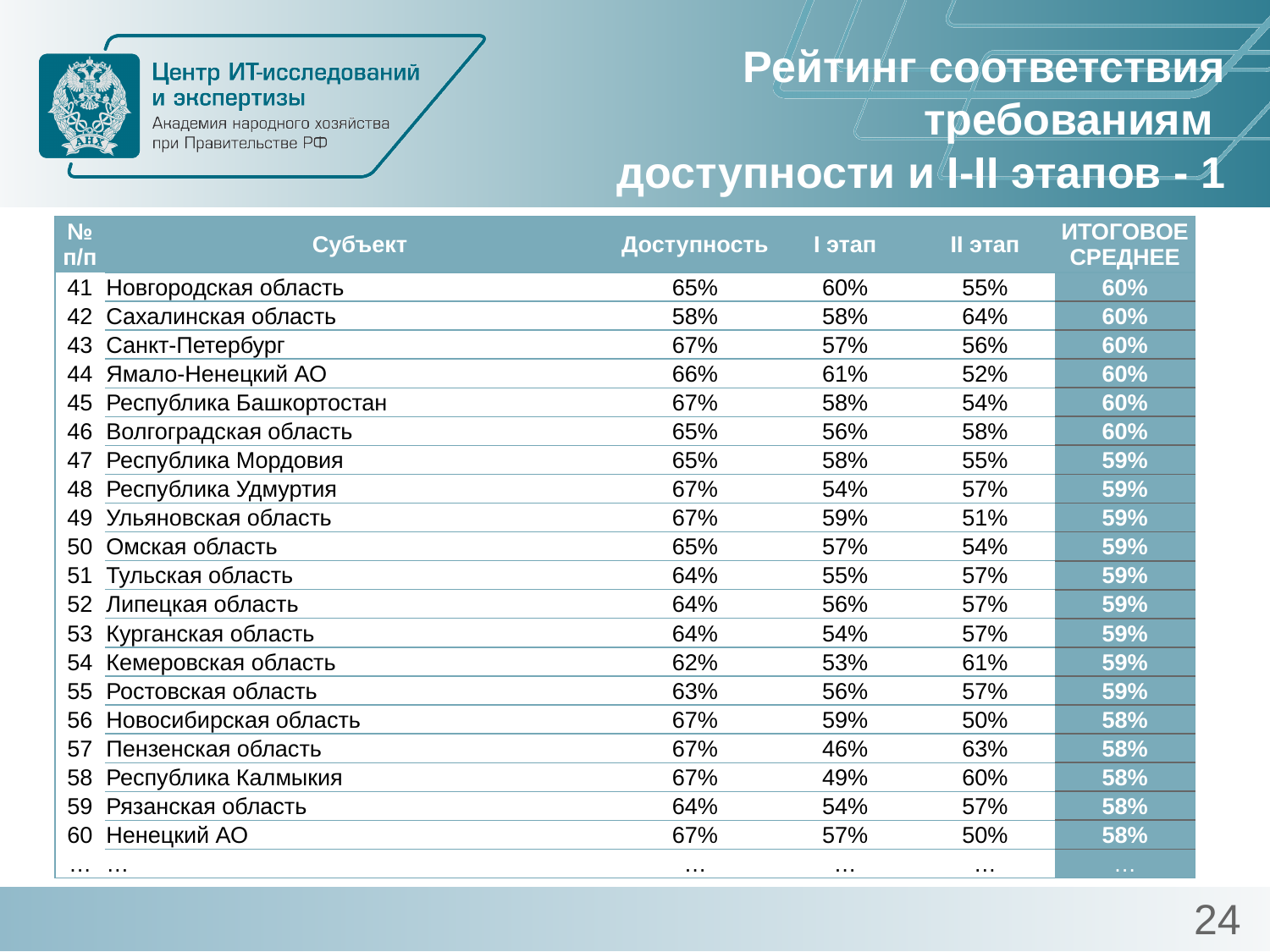

Рейтинг соответствия требованиям
доступности и I-II этапов - 1
| № п/п | Субъект | Доступность | I этап | II этап | ИТОГОВОЕ СРЕДНЕЕ |
| --- | --- | --- | --- | --- | --- |
| 41 | Новгородская область | 65% | 60% | 55% | 60% |
| 42 | Сахалинская область | 58% | 58% | 64% | 60% |
| 43 | Санкт-Петербург | 67% | 57% | 56% | 60% |
| 44 | Ямало-Ненецкий АО | 66% | 61% | 52% | 60% |
| 45 | Республика Башкортостан | 67% | 58% | 54% | 60% |
| 46 | Волгоградская область | 65% | 56% | 58% | 60% |
| 47 | Республика Мордовия | 65% | 58% | 55% | 59% |
| 48 | Республика Удмуртия | 67% | 54% | 57% | 59% |
| 49 | Ульяновская область | 67% | 59% | 51% | 59% |
| 50 | Омская область | 65% | 57% | 54% | 59% |
| 51 | Тульская область | 64% | 55% | 57% | 59% |
| 52 | Липецкая область | 64% | 56% | 57% | 59% |
| 53 | Курганская область | 64% | 54% | 57% | 59% |
| 54 | Кемеровская область | 62% | 53% | 61% | 59% |
| 55 | Ростовская область | 63% | 56% | 57% | 59% |
| 56 | Новосибирская область | 67% | 59% | 50% | 58% |
| 57 | Пензенская область | 67% | 46% | 63% | 58% |
| 58 | Республика Калмыкия | 67% | 49% | 60% | 58% |
| 59 | Рязанская область | 64% | 54% | 57% | 58% |
| 60 | Ненецкий АО | 67% | 57% | 50% | 58% |
| … | … | … | … | … | … |
24